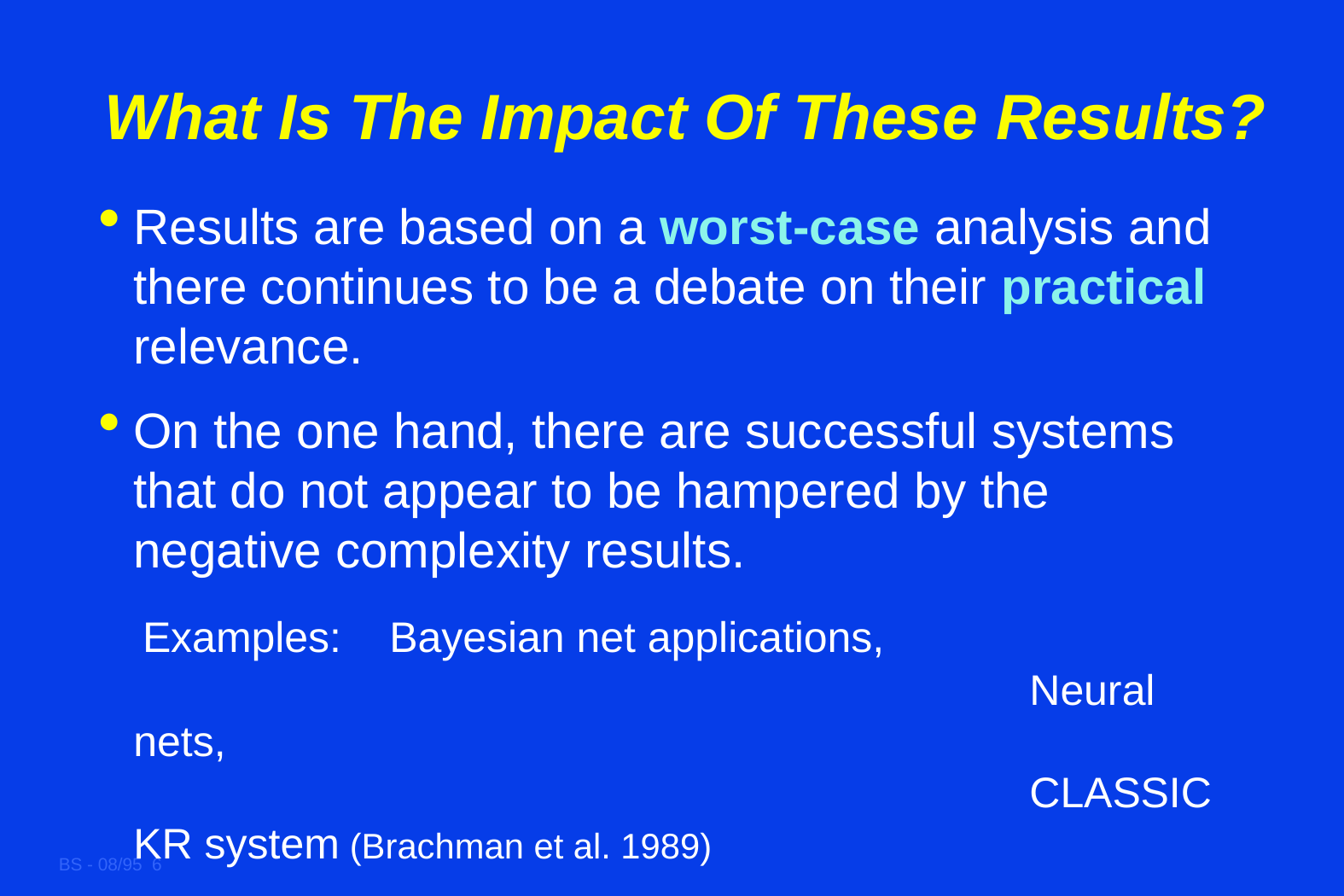

# What Is The Impact Of These Results?
Results are based on a worst-case analysis and  there continues to be a debate on their practical relevance.
On the one hand, there are successful systems
that do not appear to be hampered by the negative complexity results.
   Examples:	Bayesian net applications,
							Neural nets,
							CLASSIC KR system (Brachman et al. 1989)